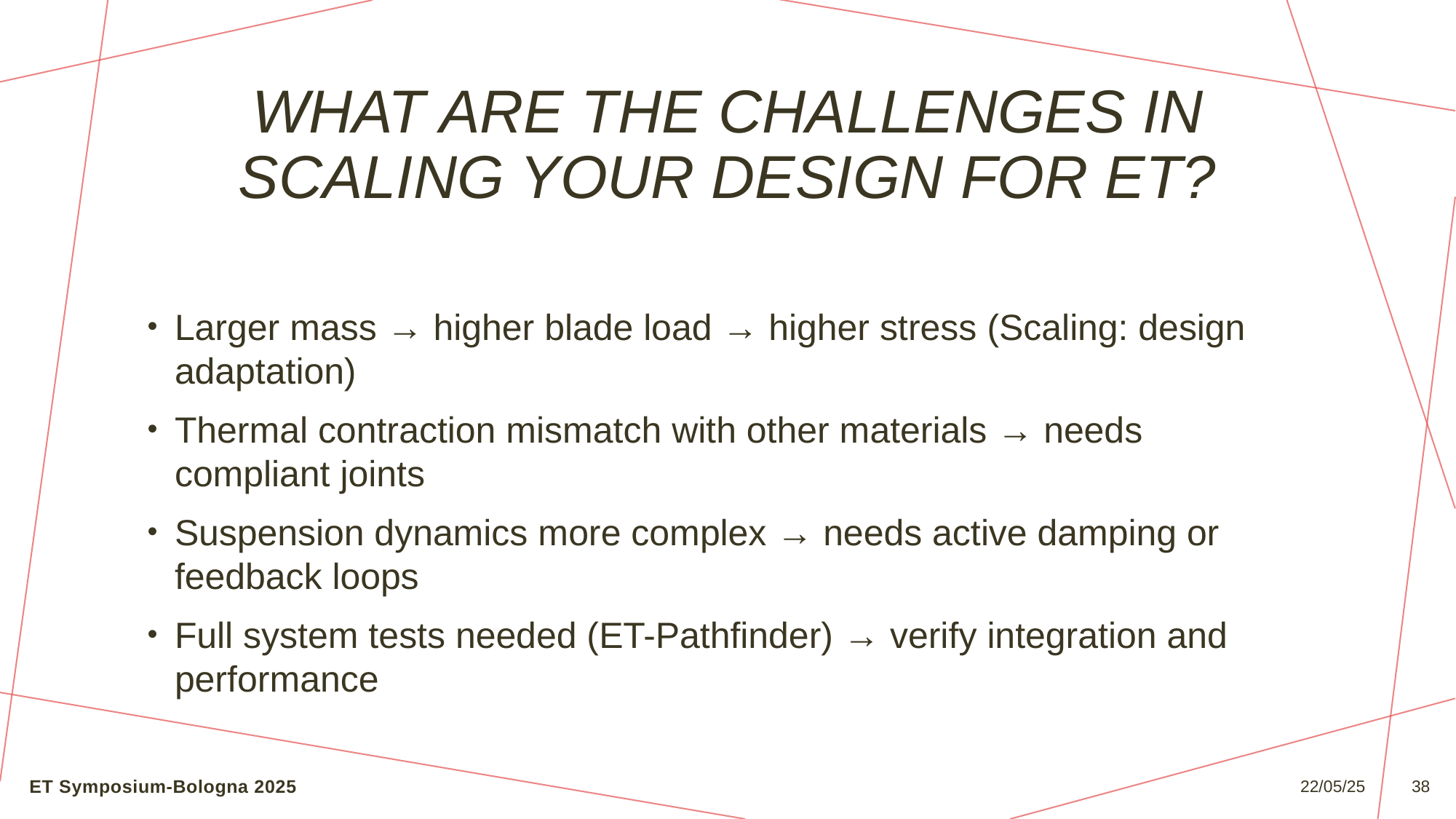

# What are the challenges in scaling your design for ET?

Larger mass → higher blade load → higher stress (Scaling: design adaptation)
Thermal contraction mismatch with other materials → needs compliant joints
Suspension dynamics more complex → needs active damping or feedback loops
Full system tests needed (ET-Pathfinder) → verify integration and performance
ET Symposium-Bologna 2025
22/05/25
38